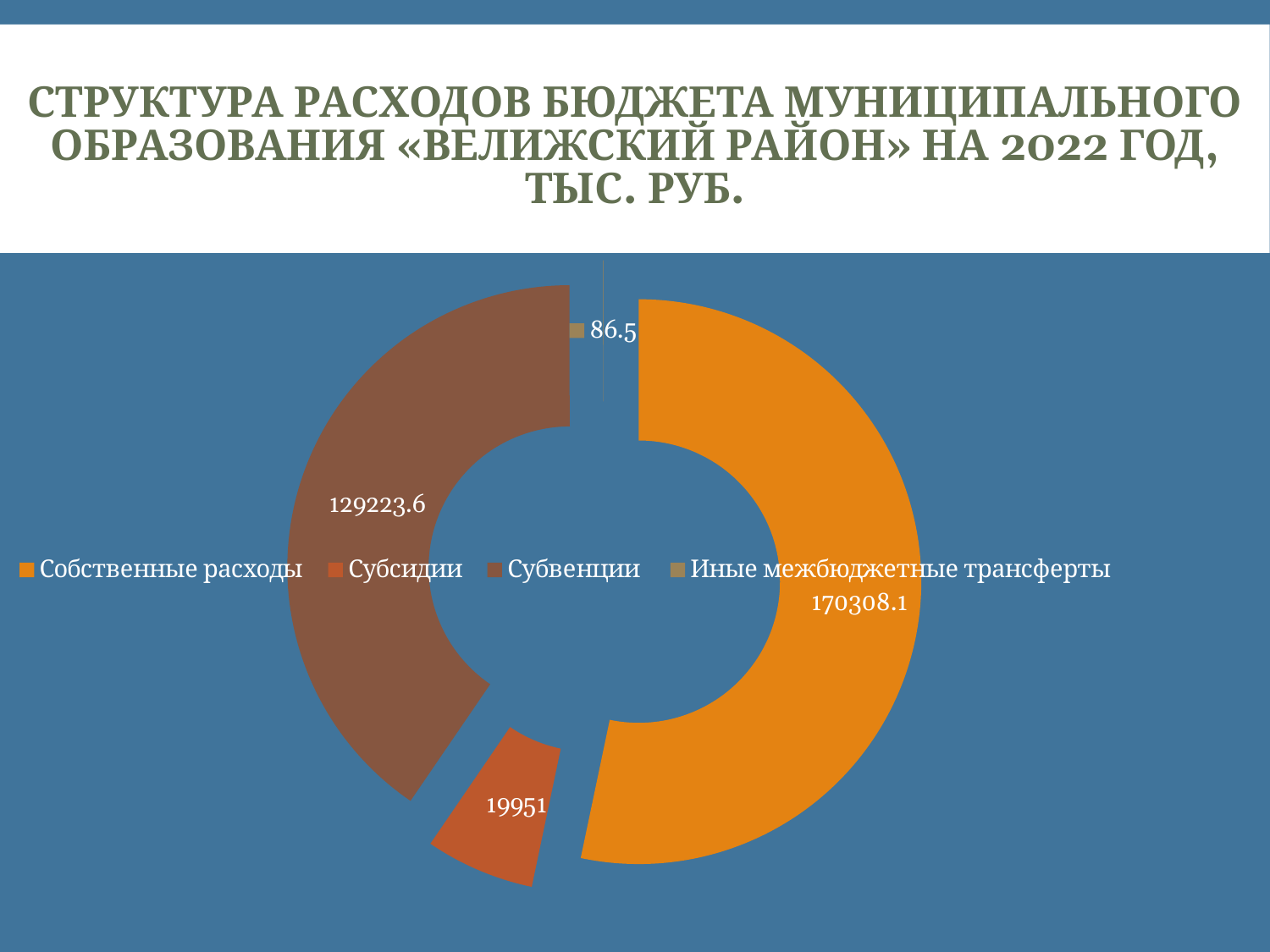

# Структура расходов бюджета муниципального образования «Велижский район» на 2022 год, тыс. руб.

### Chart

| Category | 2022 год |
|---|---|
| Собственные расходы | 170308.1 |
| Субсидии | 19951.0 |
| Субвенции  | 129223.6 |
| Иные межбюджетные трансферты | 86.5 |